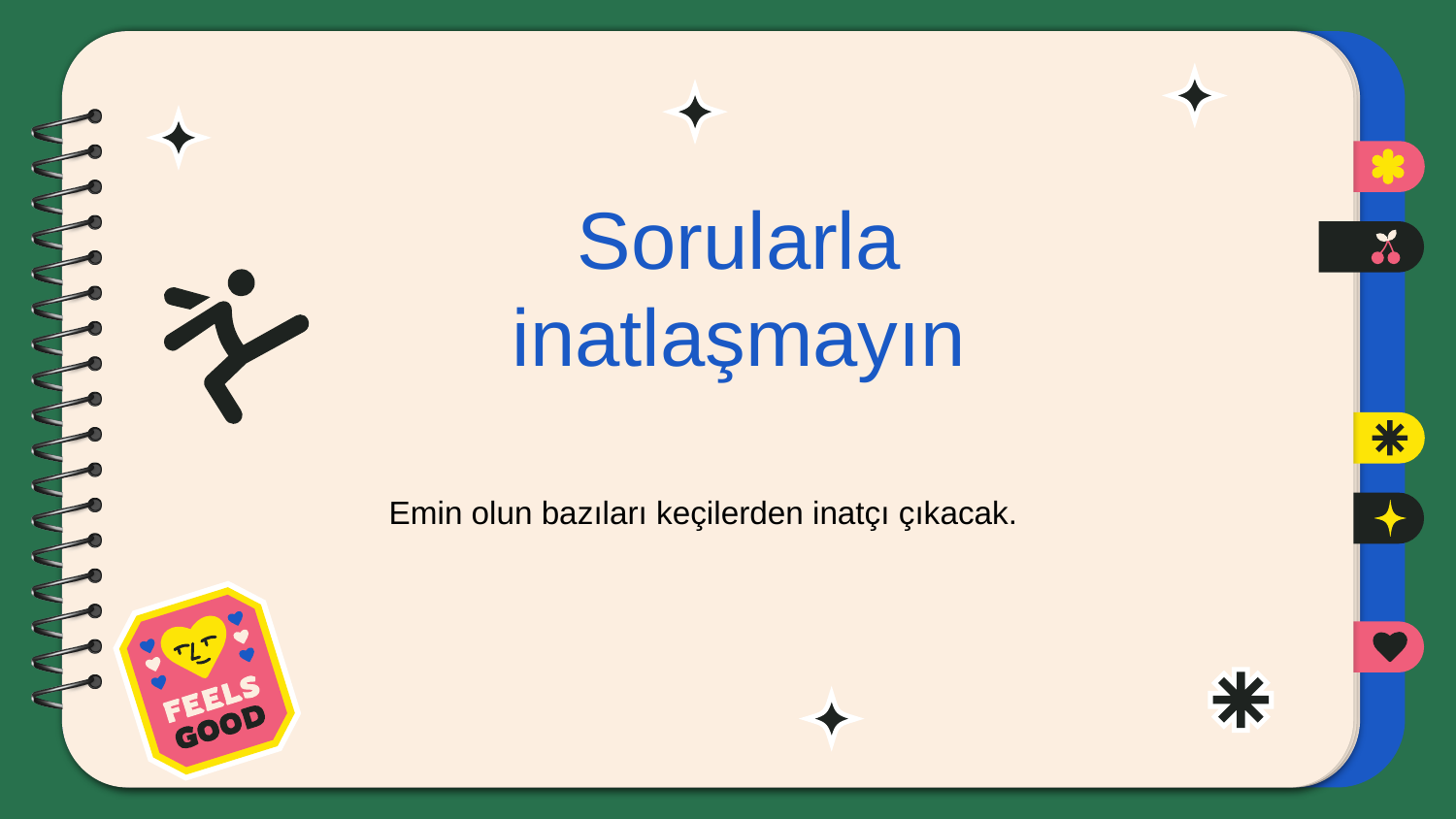

Sorularla inatlaşmayın

Emin olun bazıları keçilerden inatçı çıkacak.